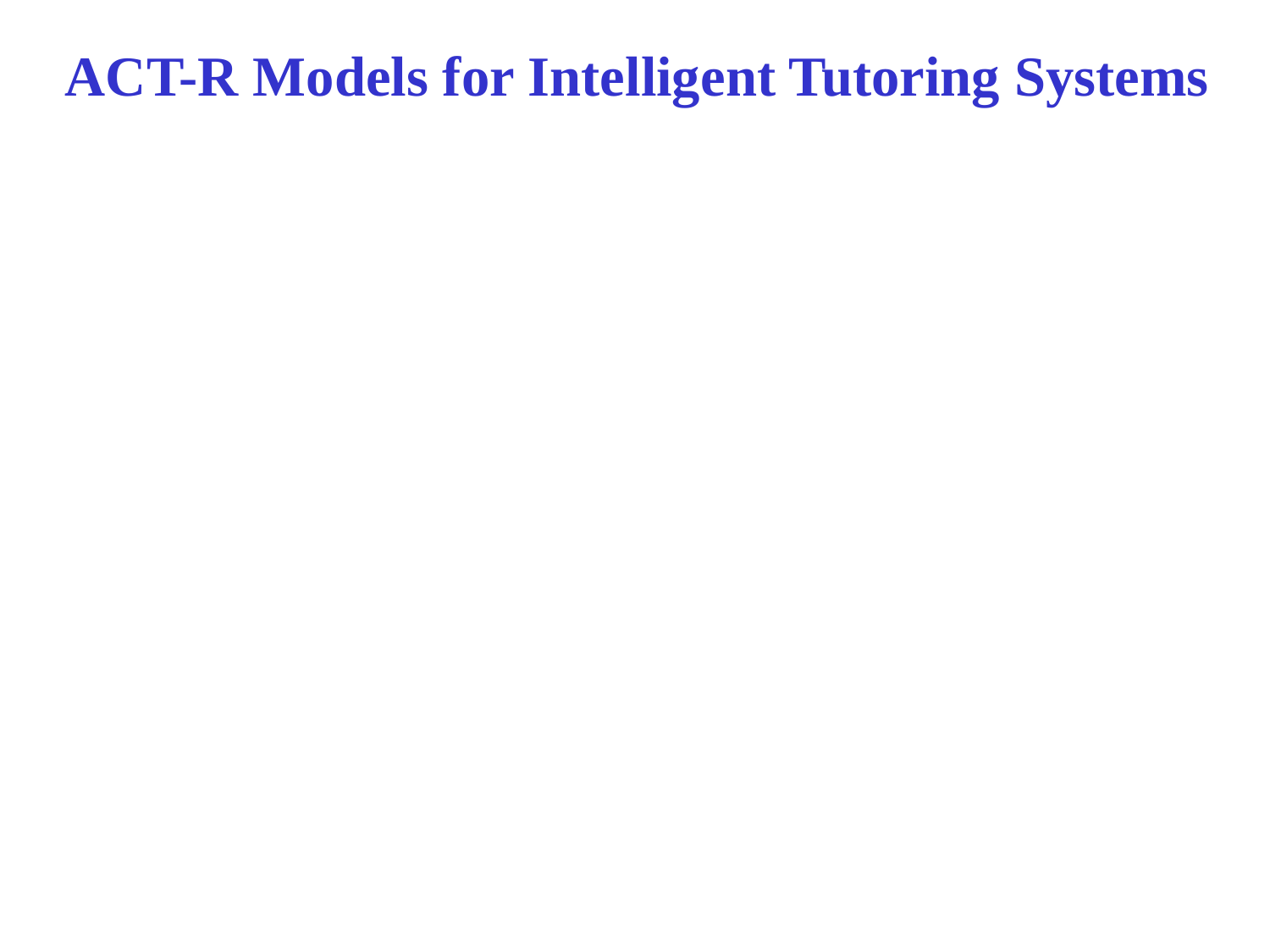

# ACT-R Models for Intelligent Tutoring Systems